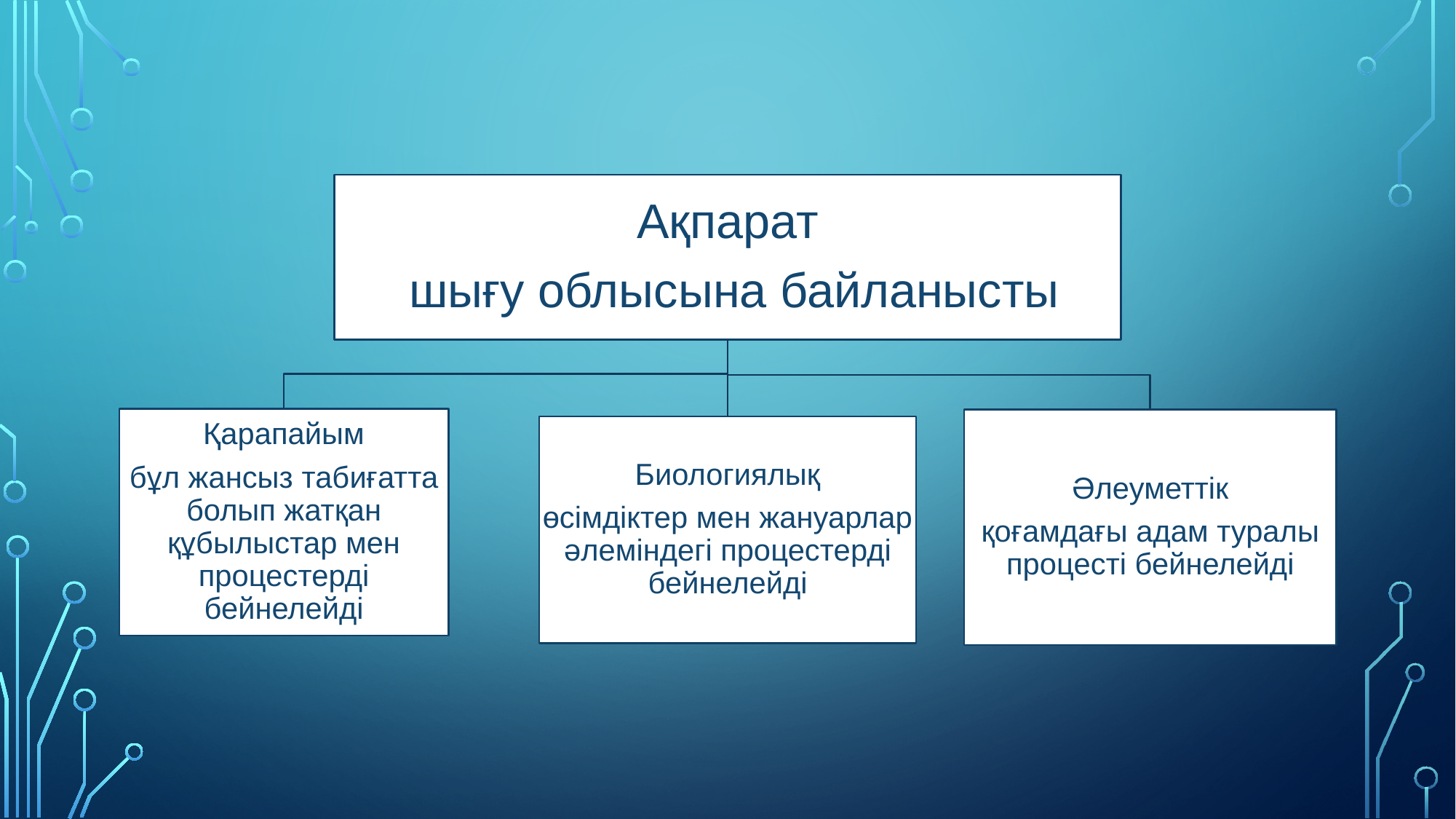

Ақпарат
 шығу облысына байланысты
Қарапайым
бұл жансыз табиғатта болып жатқан құбылыстар мен процестерді бейнелейді
Биологиялық
өсімдіктер мен жануарлар әлеміндегі процестерді бейнелейді
Әлеуметтік
қоғамдағы адам туралы процесті бейнелейді